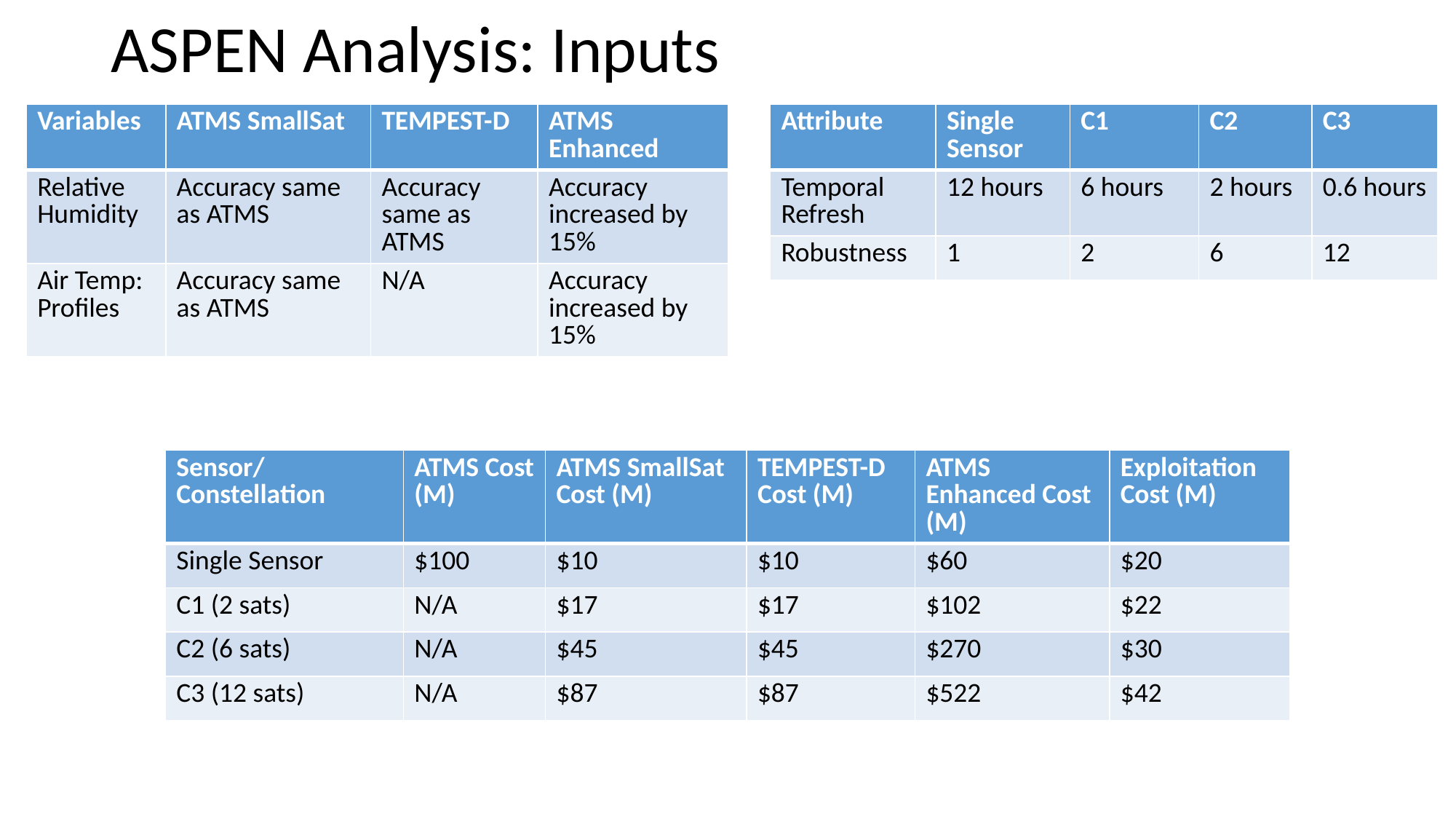

# ASPEN Analysis: Inputs
| Variables | ATMS SmallSat | TEMPEST-D | ATMS Enhanced |
| --- | --- | --- | --- |
| Relative Humidity | Accuracy same as ATMS | Accuracy same as ATMS | Accuracy increased by 15% |
| Air Temp: Profiles | Accuracy same as ATMS | N/A | Accuracy increased by 15% |
| Attribute | Single Sensor | C1 | C2 | C3 |
| --- | --- | --- | --- | --- |
| Temporal Refresh | 12 hours | 6 hours | 2 hours | 0.6 hours |
| Robustness | 1 | 2 | 6 | 12 |
| Sensor/ Constellation | ATMS Cost (M) | ATMS SmallSat Cost (M) | TEMPEST-D Cost (M) | ATMS Enhanced Cost (M) | Exploitation Cost (M) |
| --- | --- | --- | --- | --- | --- |
| Single Sensor | $100 | $10 | $10 | $60 | $20 |
| C1 (2 sats) | N/A | $17 | $17 | $102 | $22 |
| C2 (6 sats) | N/A | $45 | $45 | $270 | $30 |
| C3 (12 sats) | N/A | $87 | $87 | $522 | $42 |